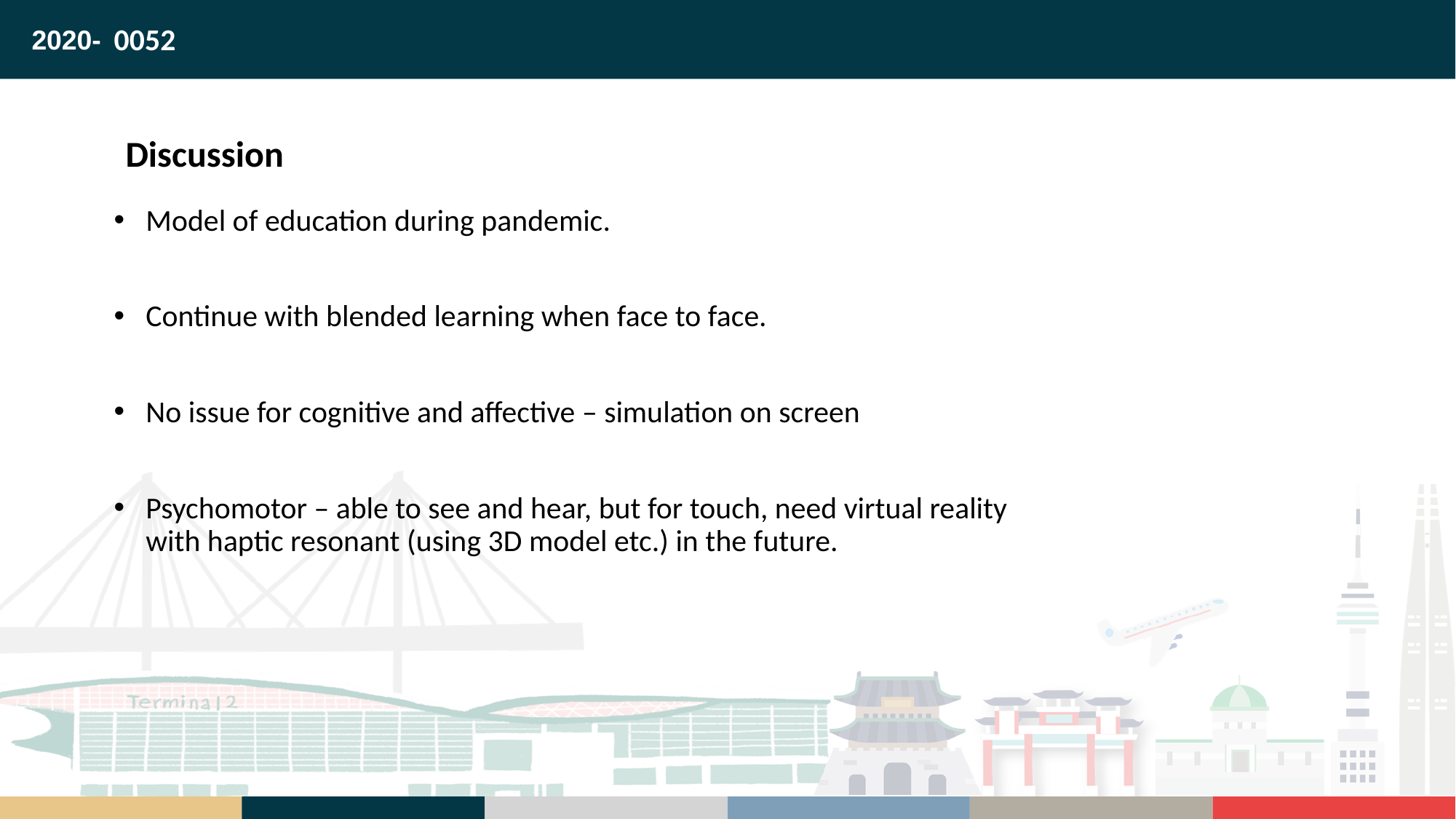

0052
Discussion
Model of education during pandemic.

Continue with blended learning when face to face.

No issue for cognitive and affective – simulation on screen

Psychomotor – able to see and hear, but for touch, need virtual reality with haptic resonant (using 3D model etc.) in the future.